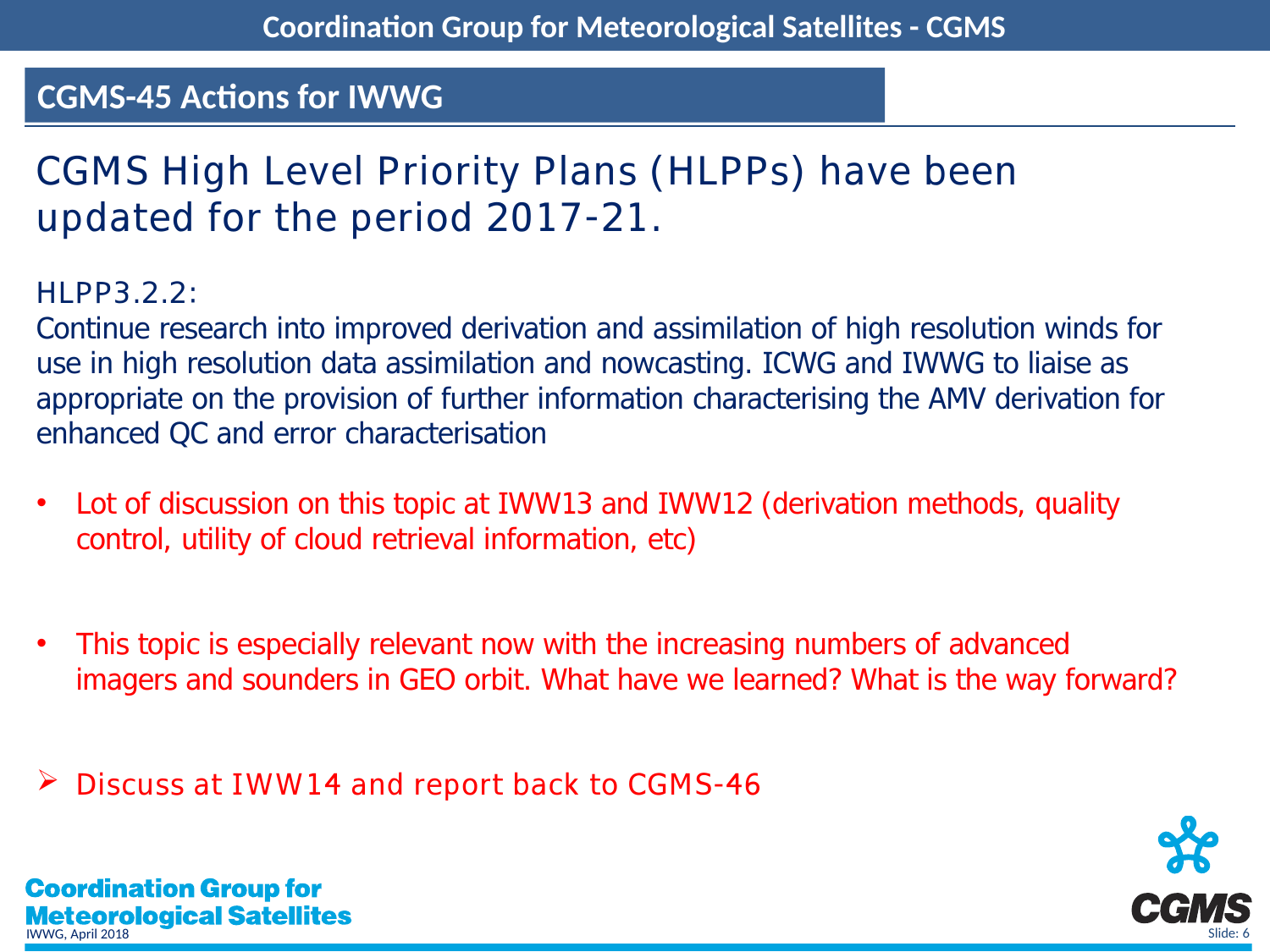

Coordination Group for Meteorological Satellites - CGMS
CGMS-45 Actions for IWWG
CGMS High Level Priority Plans (HLPPs) have been updated for the period 2017-21.

HLPP3.2.2:
Continue research into improved derivation and assimilation of high resolution winds for  use in high resolution data assimilation and nowcasting. ICWG and IWWG to liaise as  appropriate on the provision of further information characterising the AMV derivation for  enhanced QC and error characterisation

Lot of discussion on this topic at IWW13 and IWW12 (derivation methods, quality control, utility of cloud retrieval information, etc)

This topic is especially relevant now with the increasing numbers of advanced imagers and sounders in GEO orbit. What have we learned? What is the way forward?

Discuss at IWW14 and report back to CGMS-46
Slide: 6